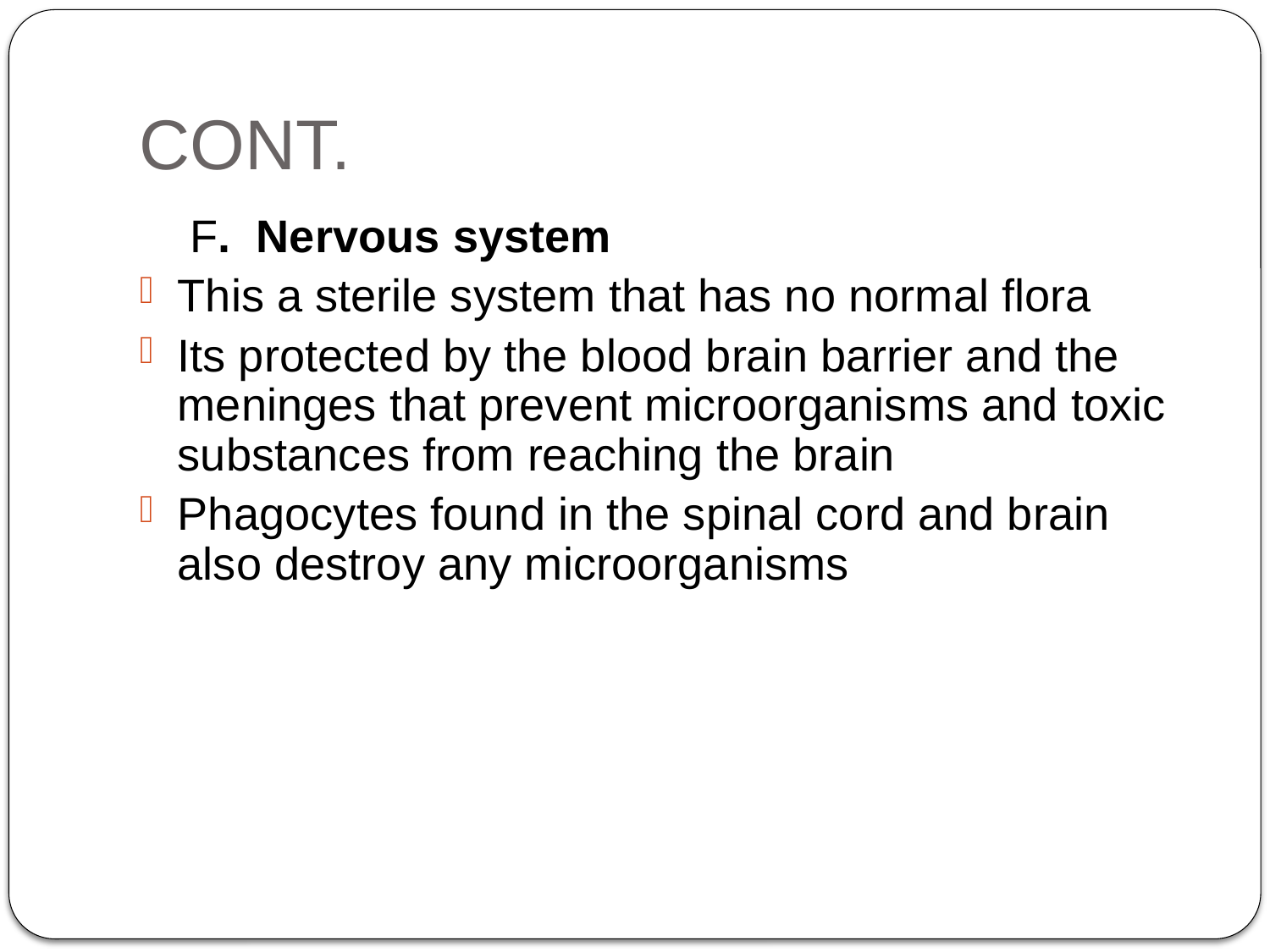

# CONT.
    F.  Nervous system
This a sterile system that has no normal flora
Its protected by the blood brain barrier and the meninges that prevent microorganisms and toxic substances from reaching the brain
Phagocytes found in the spinal cord and brain also destroy any microorganisms